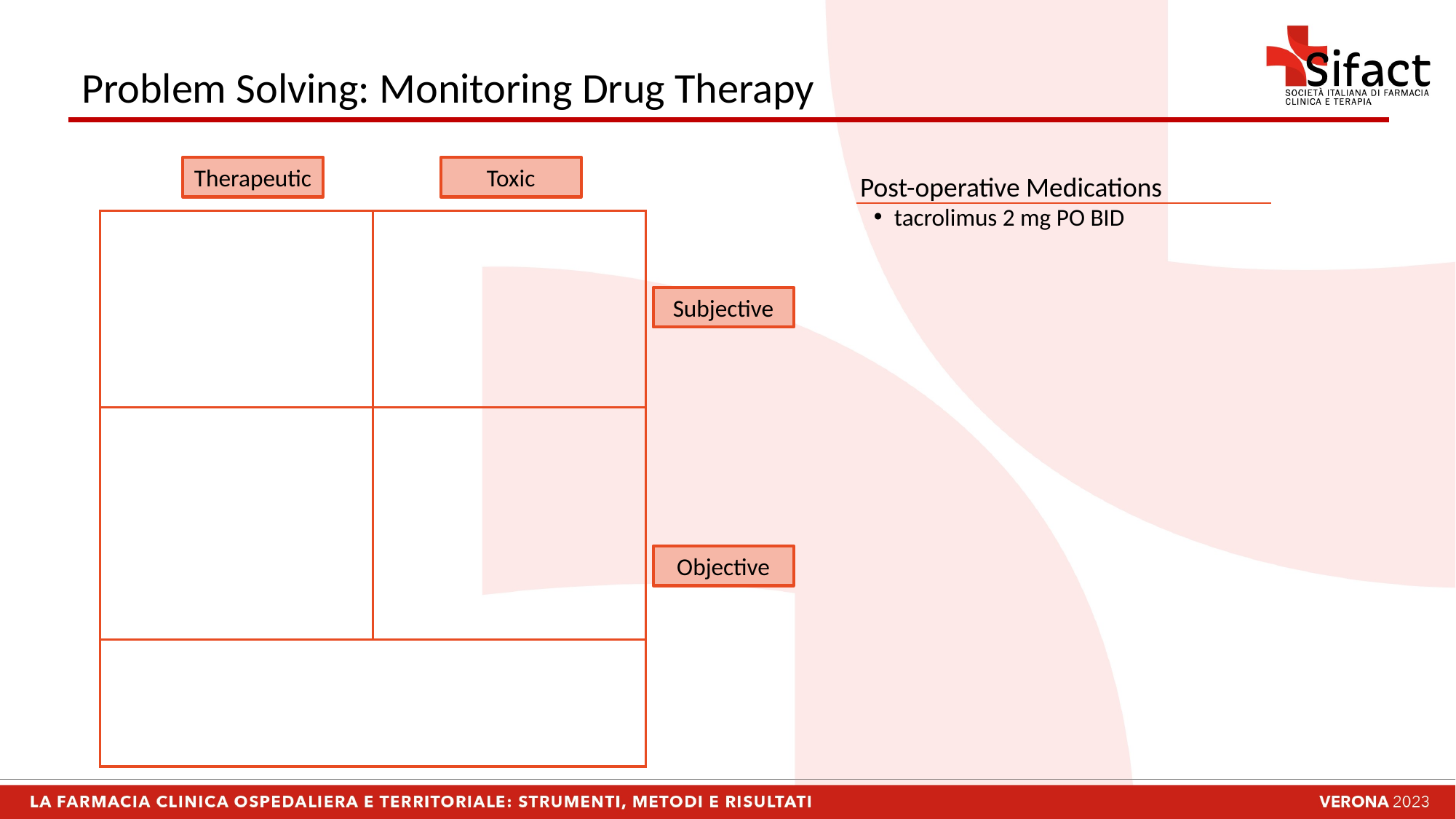

# Problem Solving: Monitoring Drug Therapy
Therapeutic
Toxic

Subjective
Objective

Post-operative Medications
tacrolimus 2 mg PO BID